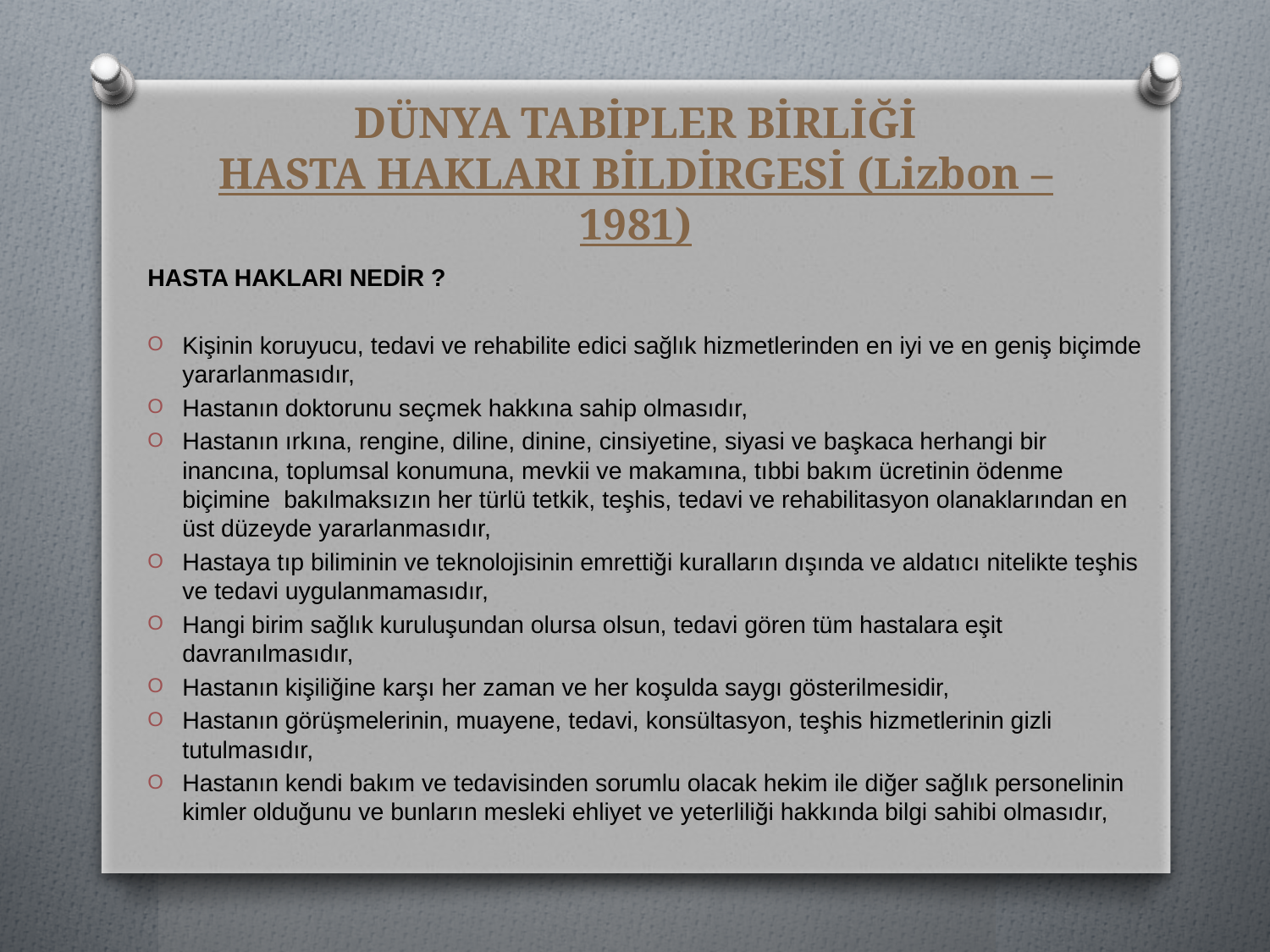

# DÜNYA TABİPLER BİRLİĞİ HASTA HAKLARI BİLDİRGESİ (Lizbon – 1981)
HASTA HAKLARI NEDİR ?

Kişinin koruyucu, tedavi ve rehabilite edici sağlık hizmetlerinden en iyi ve en geniş biçimde yararlanmasıdır,
Hastanın doktorunu seçmek hakkına sahip olmasıdır,
Hastanın ırkına, rengine, diline, dinine, cinsiyetine, siyasi ve başkaca herhangi bir  inancına, toplumsal konumuna, mevkii ve makamına, tıbbi bakım ücretinin ödenme biçimine  bakılmaksızın her türlü tetkik, teşhis, tedavi ve rehabilitasyon olanaklarından en üst düzeyde yararlanmasıdır,
Hastaya tıp biliminin ve teknolojisinin emrettiği kuralların dışında ve aldatıcı nitelikte teşhis ve tedavi uygulanmamasıdır,
Hangi birim sağlık kuruluşundan olursa olsun, tedavi gören tüm hastalara eşit davranılmasıdır,
Hastanın kişiliğine karşı her zaman ve her koşulda saygı gösterilmesidir,
Hastanın görüşmelerinin, muayene, tedavi, konsültasyon, teşhis hizmetlerinin gizli tutulmasıdır,
Hastanın kendi bakım ve tedavisinden sorumlu olacak hekim ile diğer sağlık personelinin kimler olduğunu ve bunların mesleki ehliyet ve yeterliliği hakkında bilgi sahibi olmasıdır,